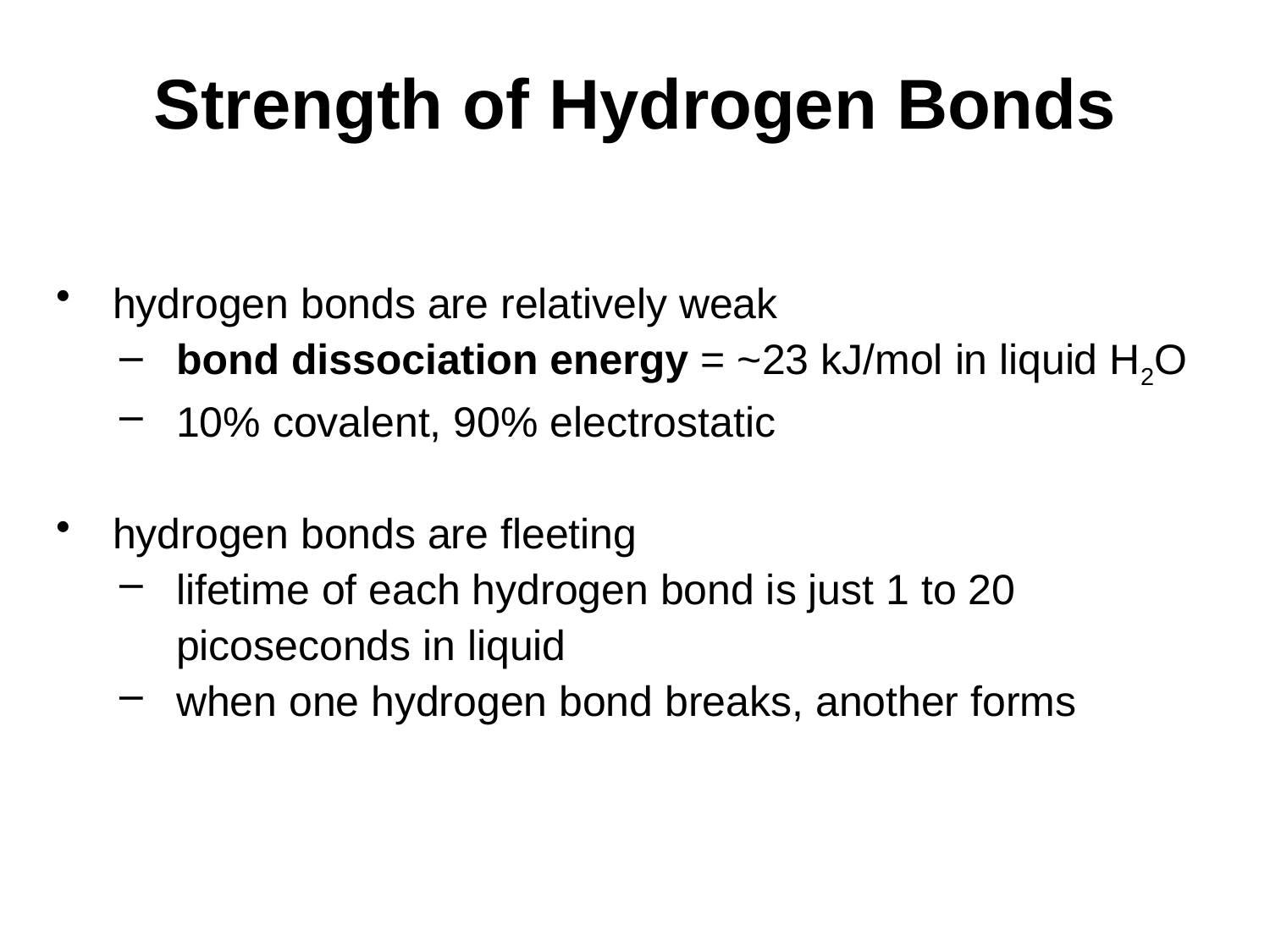

# Strength of Hydrogen Bonds
hydrogen bonds are relatively weak
bond dissociation energy = ~23 kJ/mol in liquid H2O
10% covalent, 90% electrostatic

hydrogen bonds are fleeting
lifetime of each hydrogen bond is just 1 to 20 picoseconds in liquid
when one hydrogen bond breaks, another forms